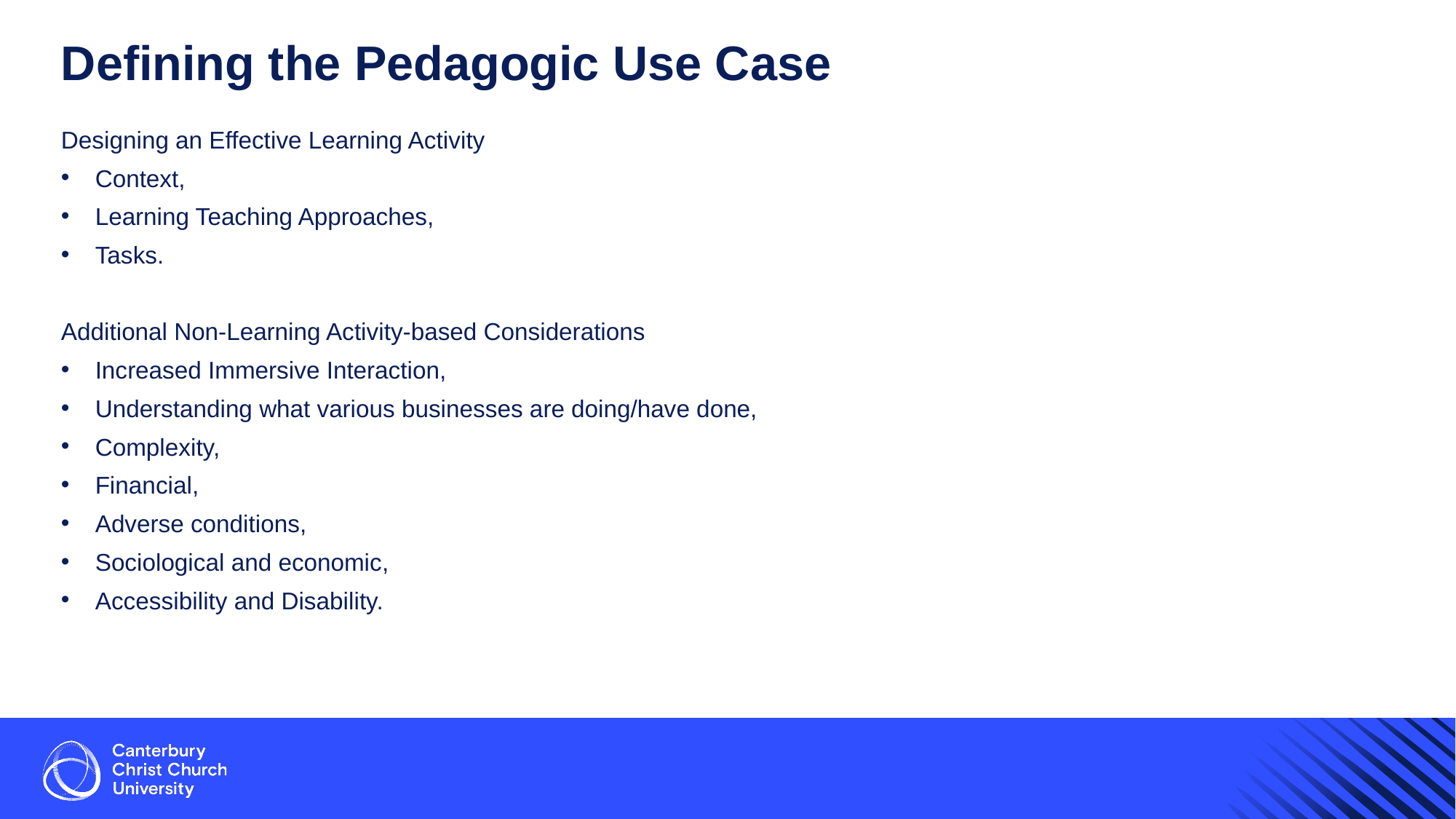

# Defining the Pedagogic Use Case
Designing an Effective Learning Activity
Context,
Learning Teaching Approaches,
Tasks.

Additional Non-Learning Activity-based Considerations
Increased Immersive Interaction,
Understanding what various businesses are doing/have done,
Complexity,
Financial,
Adverse conditions,
Sociological and economic,
Accessibility and Disability.